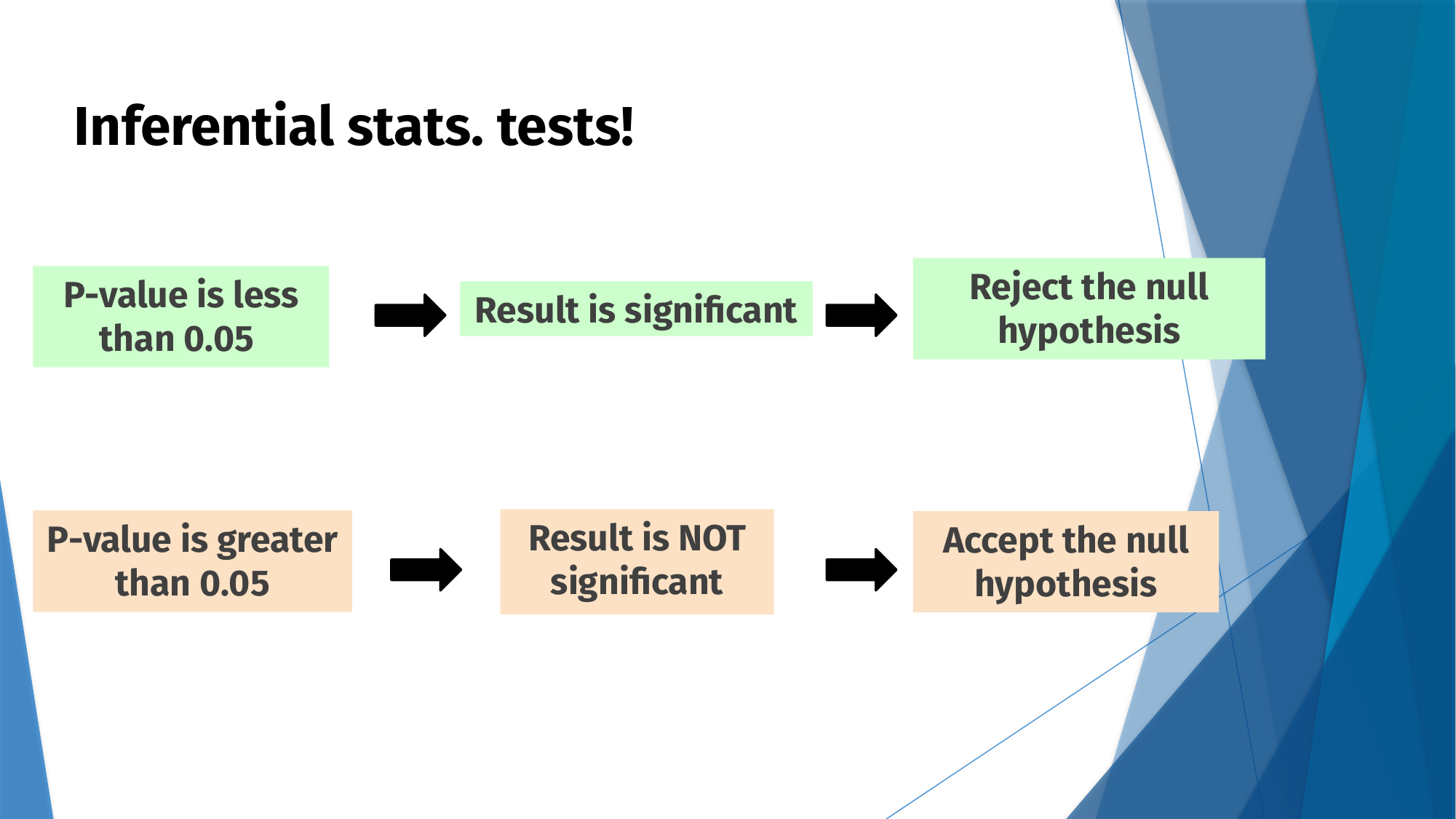

# Inferential stats. tests!
Reject the null hypothesis
P-value is less than 0.05
Result is significant

Result is NOT significant
P-value is greater  than 0.05
Accept the null hypothesis